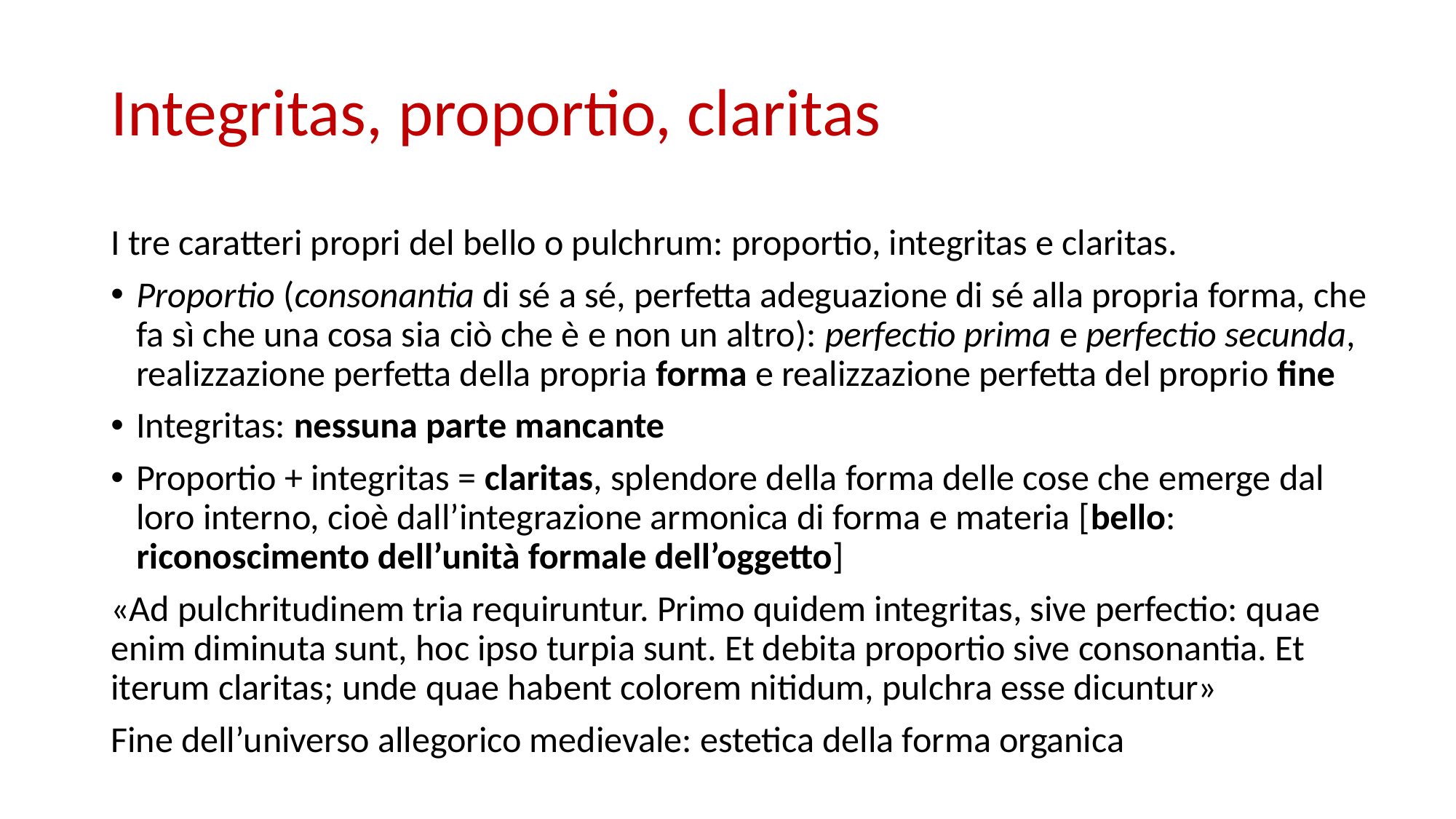

# Integritas, proportio, claritas
I tre caratteri propri del bello o pulchrum: proportio, integritas e claritas.
Proportio (consonantia di sé a sé, perfetta adeguazione di sé alla propria forma, che fa sì che una cosa sia ciò che è e non un altro): perfectio prima e perfectio secunda, realizzazione perfetta della propria forma e realizzazione perfetta del proprio fine
Integritas: nessuna parte mancante
Proportio + integritas = claritas, splendore della forma delle cose che emerge dal loro interno, cioè dall’integrazione armonica di forma e materia [bello: riconoscimento dell’unità formale dell’oggetto]
«Ad pulchritudinem tria requiruntur. Primo quidem integritas, sive perfectio: quae enim diminuta sunt, hoc ipso turpia sunt. Et debita proportio sive consonantia. Et iterum claritas; unde quae habent colorem nitidum, pulchra esse dicuntur»
Fine dell’universo allegorico medievale: estetica della forma organica